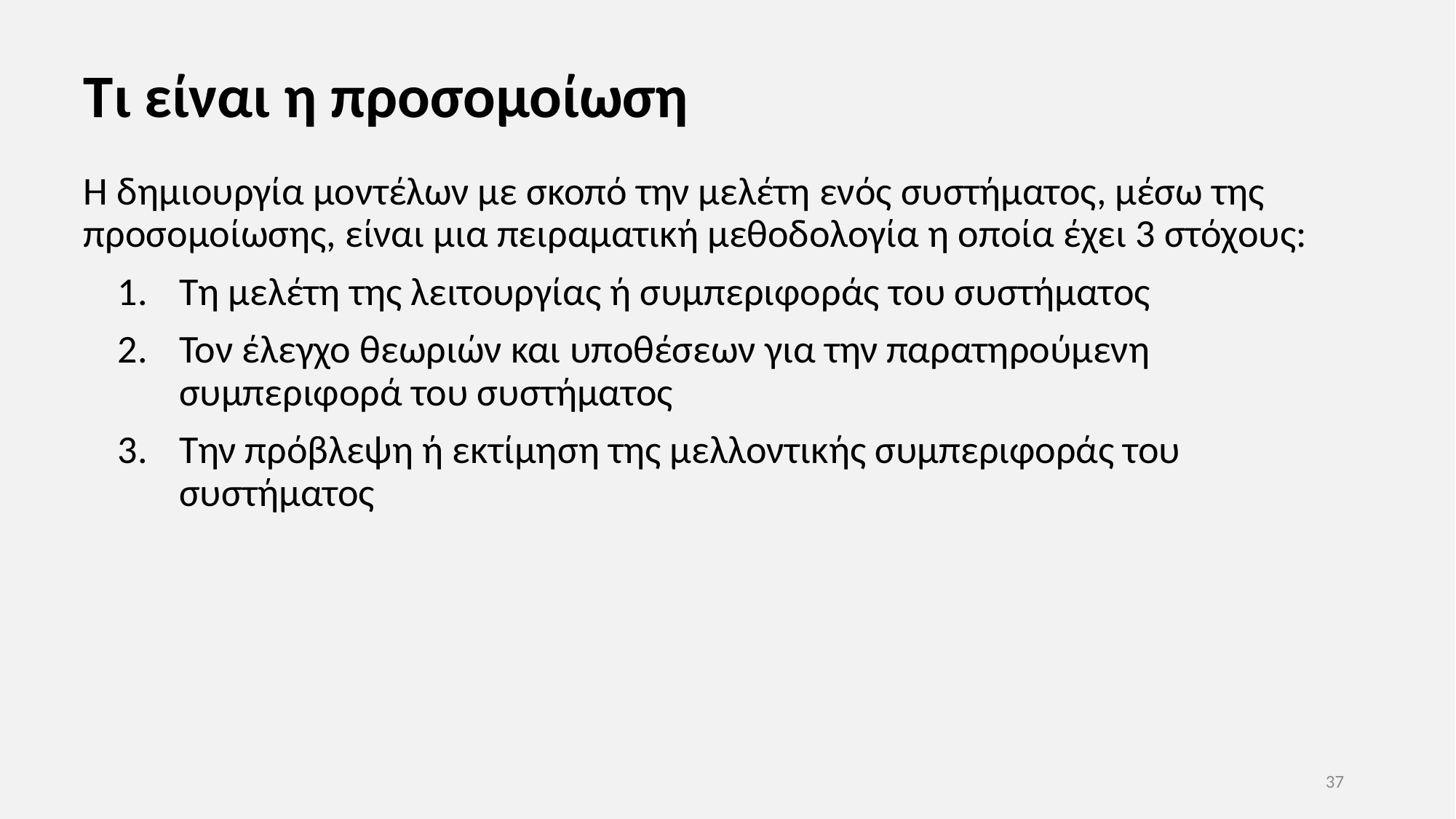

# Τι είναι η προσομοίωση
Η δημιουργία μοντέλων με σκοπό την μελέτη ενός συστήματος, μέσω της προσομοίωσης, είναι μια πειραματική μεθοδολογία η οποία έχει 3 στόχους:
Τη μελέτη της λειτουργίας ή συμπεριφοράς του συστήματος
Τον έλεγχο θεωριών και υποθέσεων για την παρατηρούμενη συμπεριφορά του συστήματος
Την πρόβλεψη ή εκτίμηση της μελλοντικής συμπεριφοράς του συστήματος

37